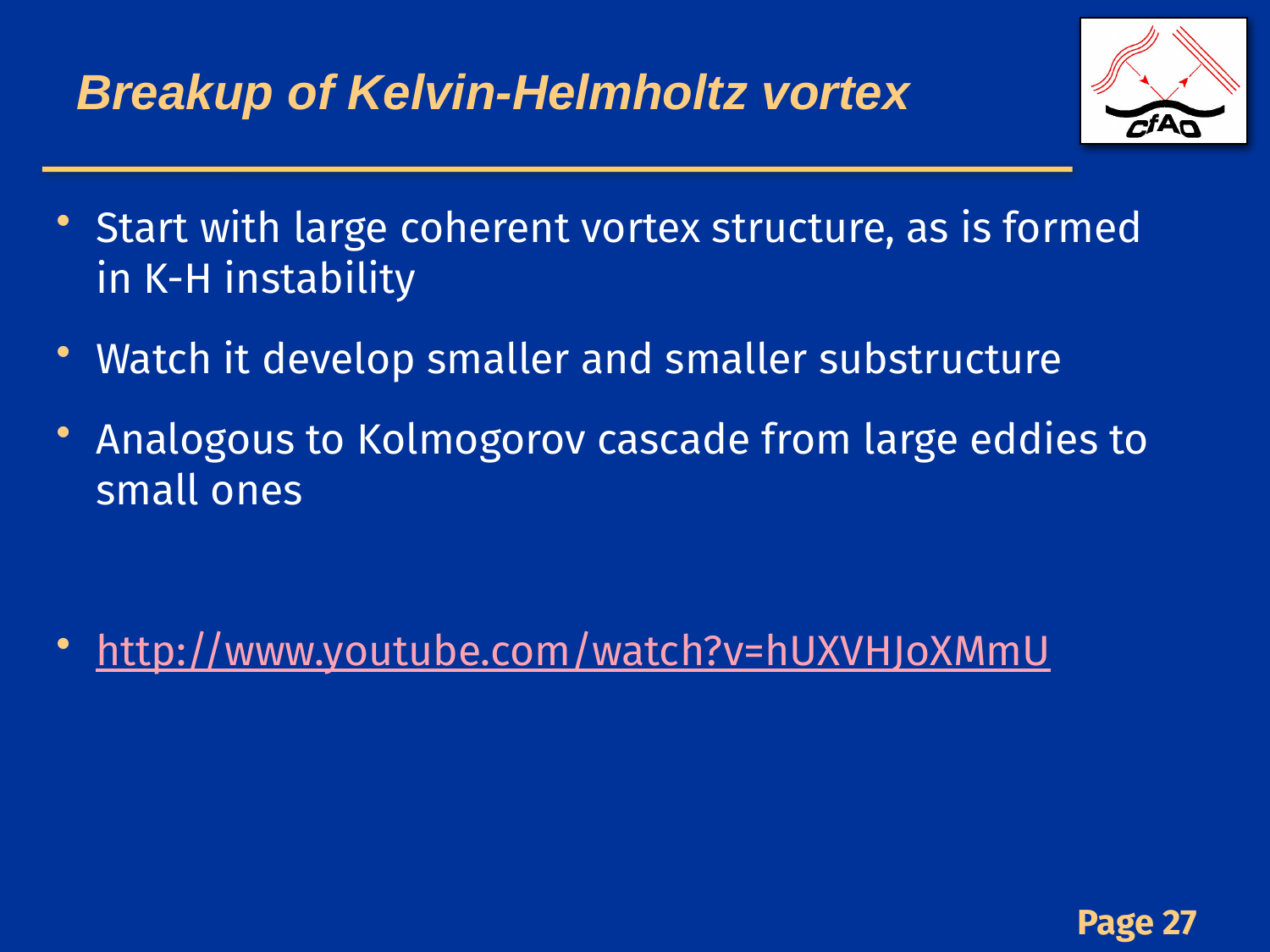

# Breakup of Kelvin-Helmholtz vortex
Start with large coherent vortex structure, as is formed in K-H instability
Watch it develop smaller and smaller substructure
Analogous to Kolmogorov cascade from large eddies to small ones

http://www.youtube.com/watch?v=hUXVHJoXMmU